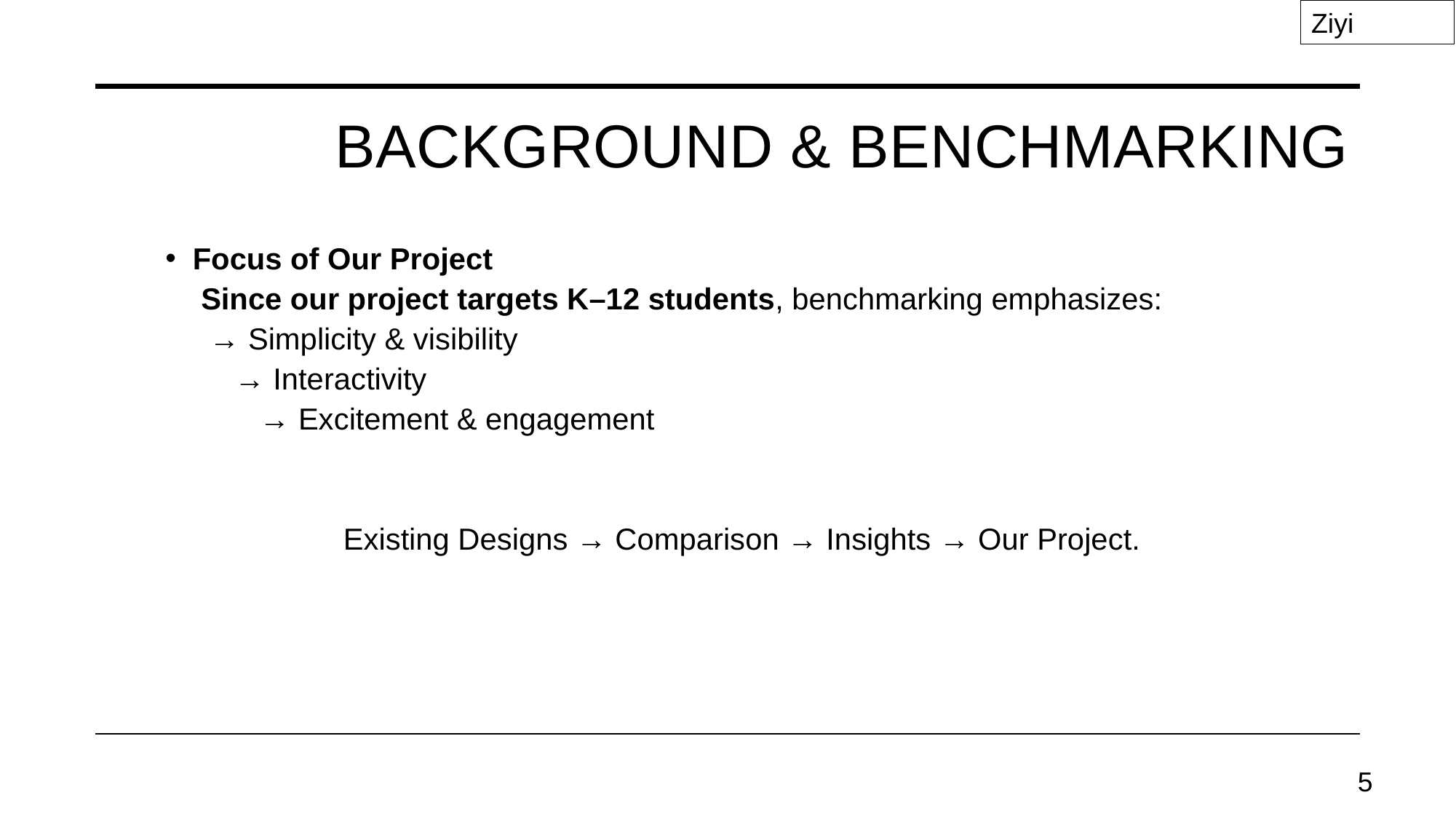

Ziyi
# Background & Benchmarking
Focus of Our Project
 Since our project targets K–12 students, benchmarking emphasizes:
  → Simplicity & visibility
     → Interactivity
        → Excitement & engagement
                  Existing Designs → Comparison → Insights → Our Project.
5